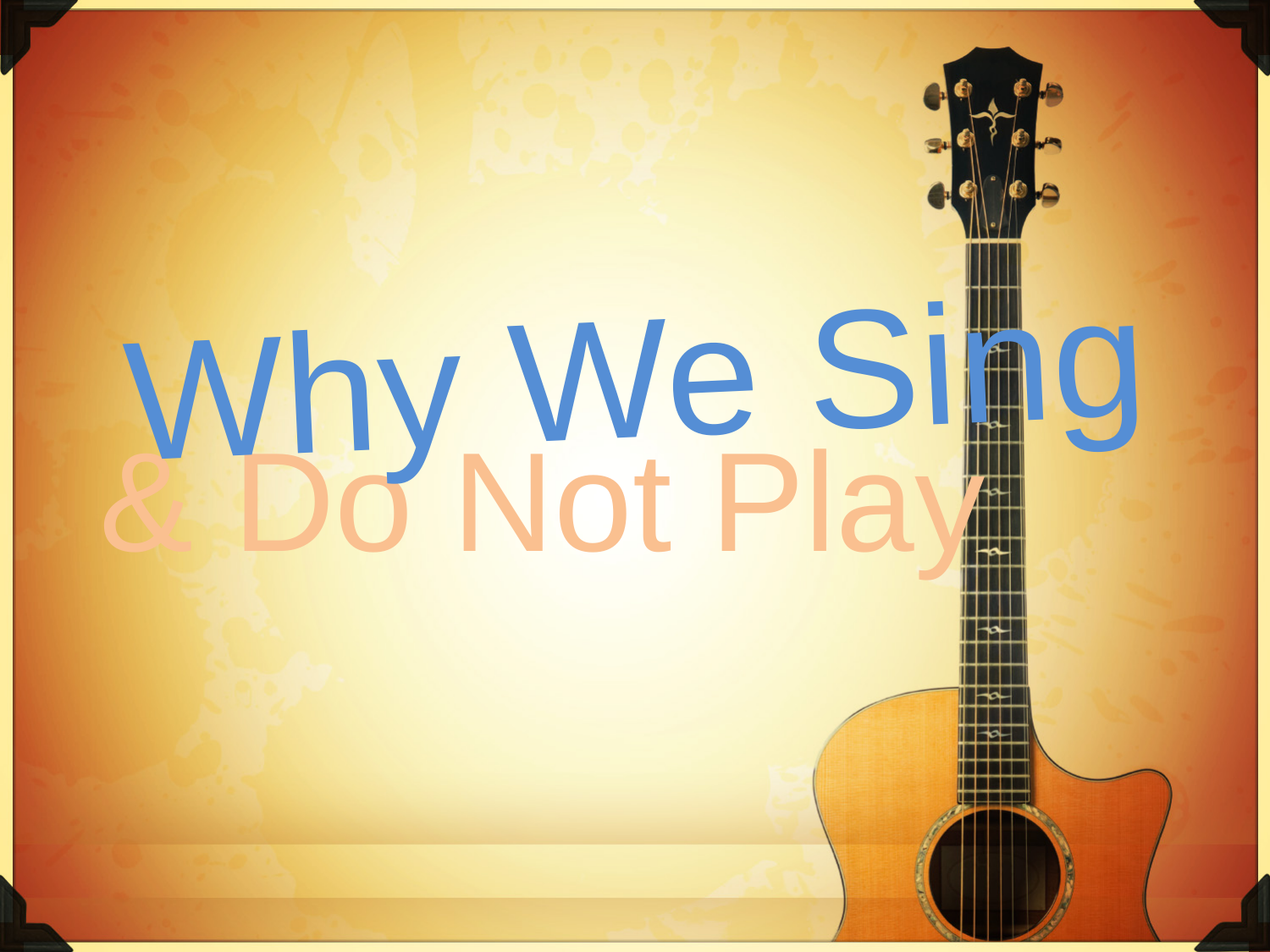

Why We Sing
& Do Not Play